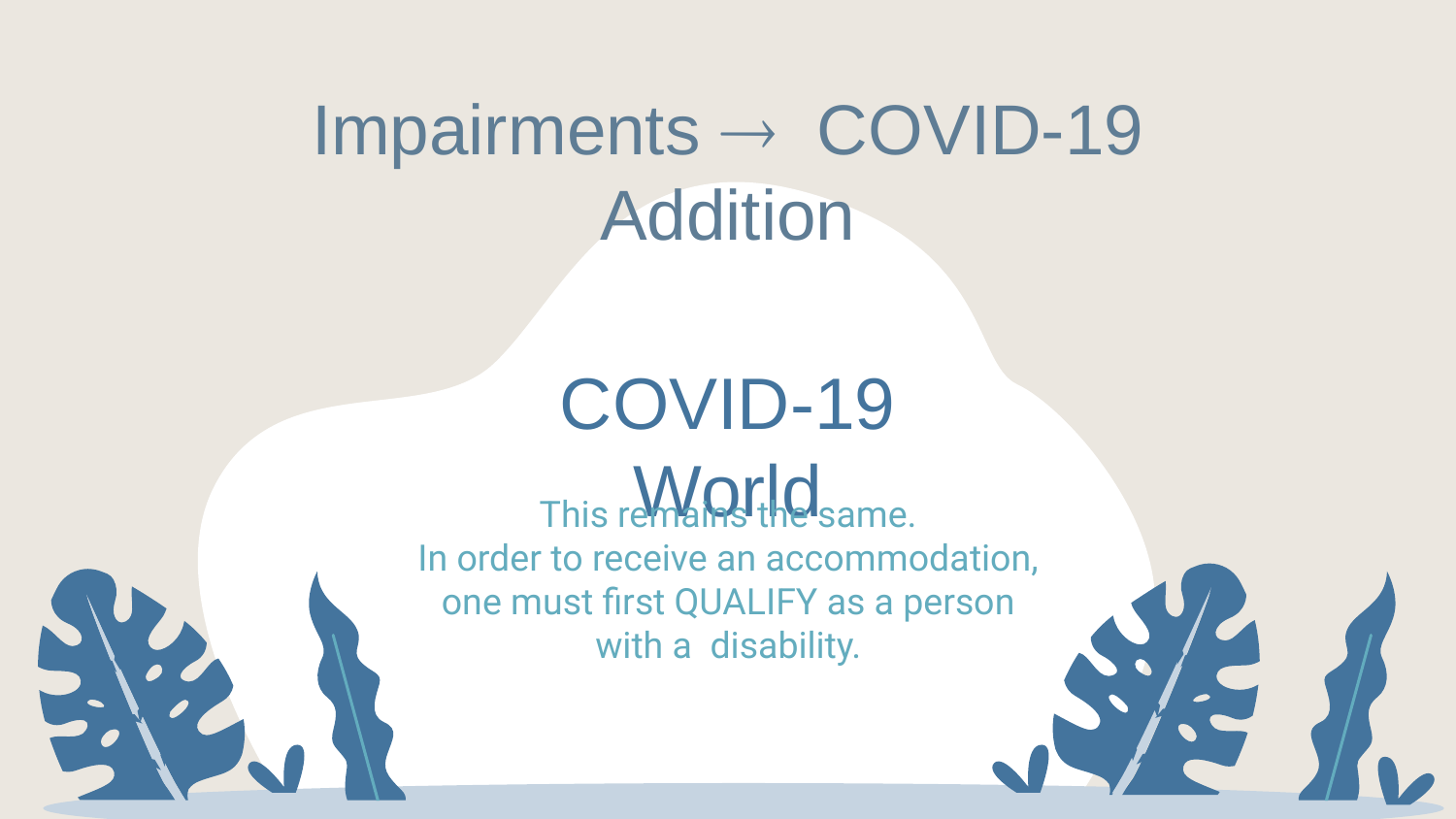

# Impairments →  COVID-19 Addition

COVID-19 World
This remains the same.
In order to receive an accommodation, one must first QUALIFY as a person with a  disability.